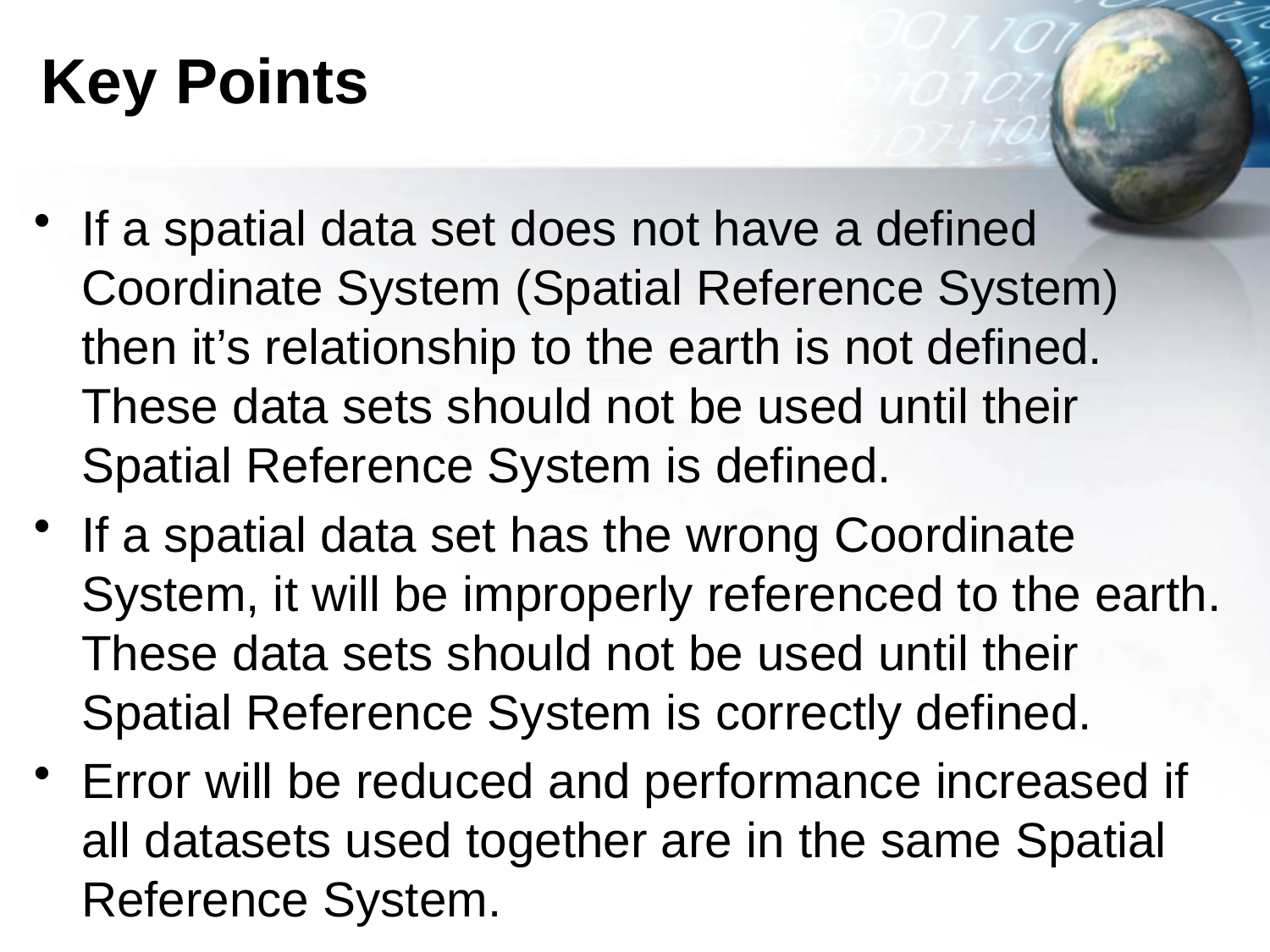

# Key Points
If a spatial data set does not have a defined Coordinate System (Spatial Reference System) then it’s relationship to the earth is not defined.  These data sets should not be used until their Spatial Reference System is defined.
If a spatial data set has the wrong Coordinate System, it will be improperly referenced to the earth. These data sets should not be used until their Spatial Reference System is correctly defined.
Error will be reduced and performance increased if all datasets used together are in the same Spatial Reference System.